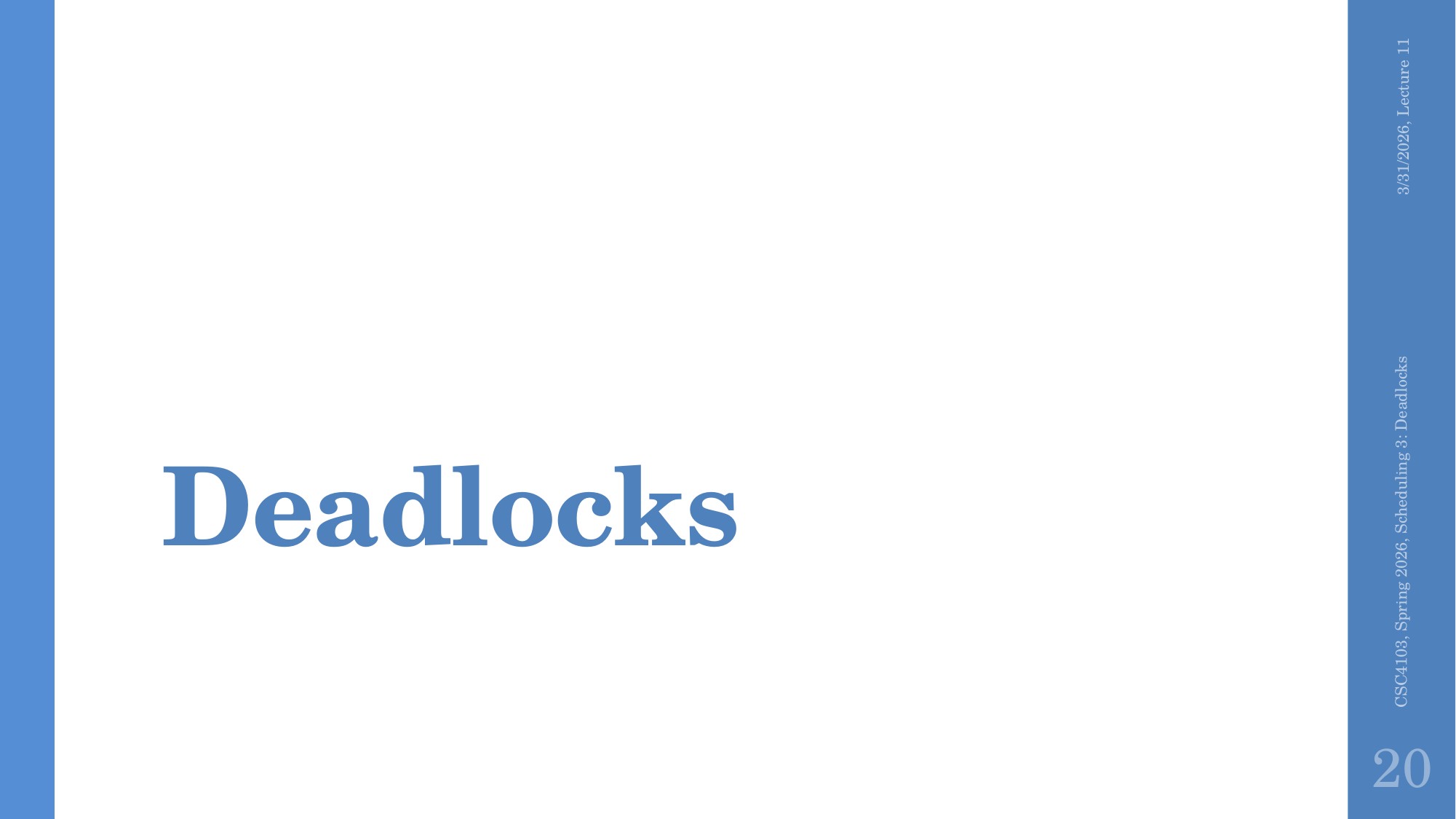

# Deadlocks
3/31/2026, Lecture 11
CSC4103, Spring 2026, Scheduling 3: Deadlocks

20